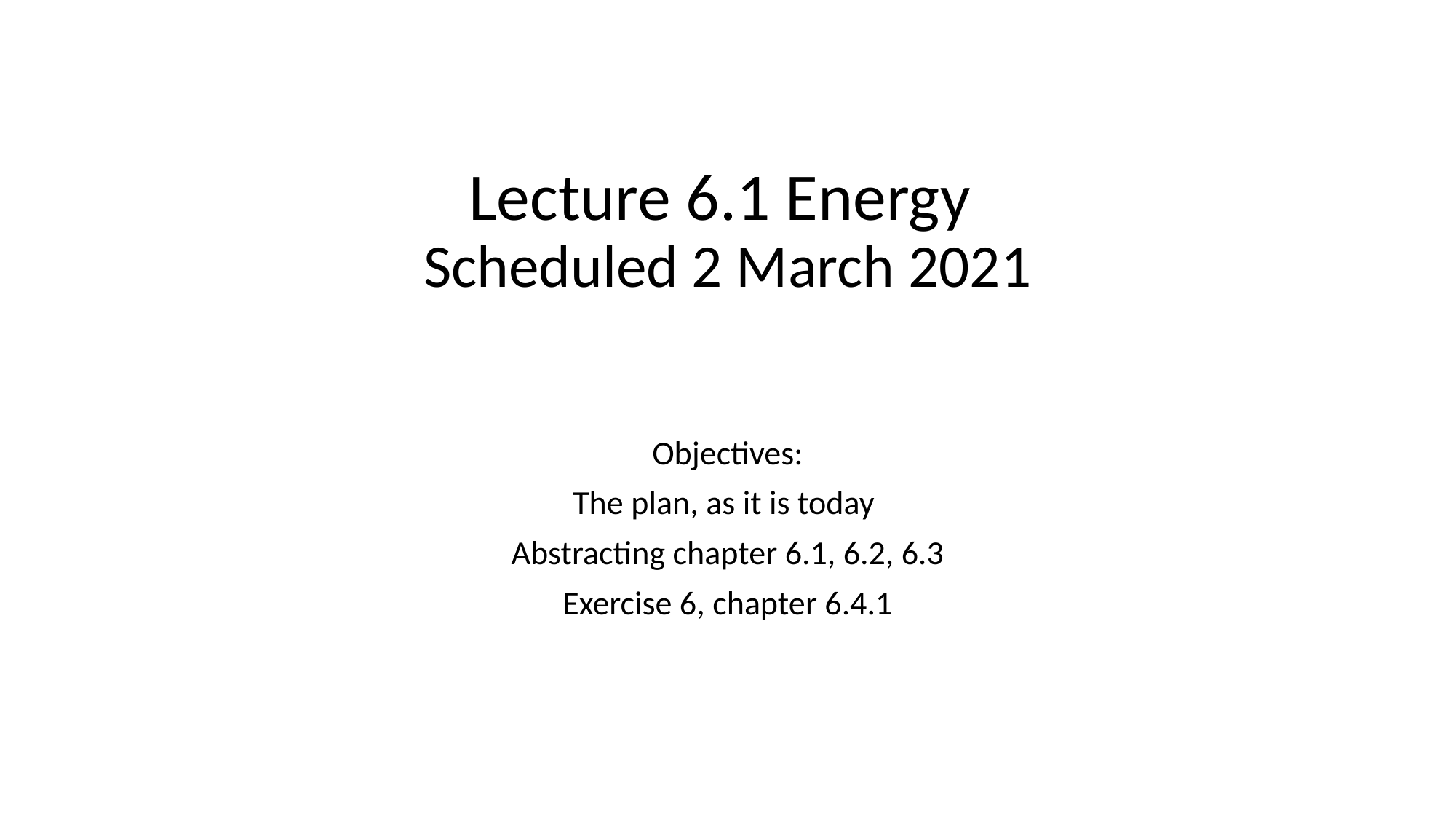

# Lecture 6.1 Energy Scheduled 2 March 2021
Objectives:
The plan, as it is today
Abstracting chapter 6.1, 6.2, 6.3
Exercise 6, chapter 6.4.1